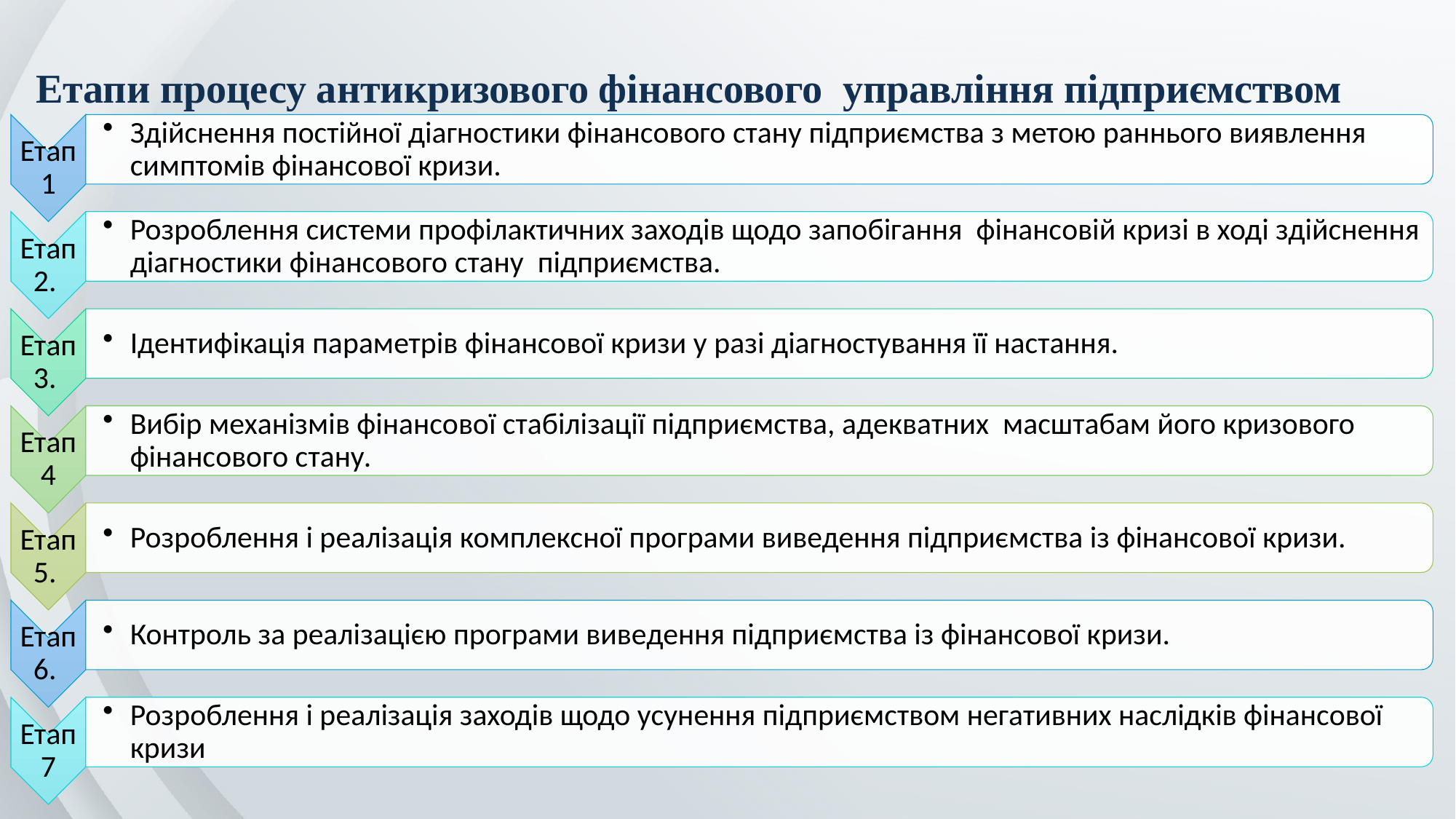

# Етапи процесу антикризового фінансового  управління підприємством
Етап 1
Здійснення постійної діагностики фінансового стану підприємства з метою раннього виявлення симптомів фінансової кризи.
Етап 2.
Розроблення системи профілактичних заходів щодо запобігання  фінансовій кризі в ході здійснення діагностики фінансового стану  підприємства.
Етап 3.
Ідентифікація параметрів фінансової кризи у разі діагностування її настання.
Етап 4
Вибір механізмів фінансової стабілізації підприємства, адекватних  масштабам його кризового фінансового стану.
Етап 5.
Розроблення і реалізація комплексної програми виведення підприємства із фінансової кризи.
Етап 6.
Контроль за реалізацією програми виведення підприємства із фінансової кризи.
Етап 7
Розроблення і реалізація заходів щодо усунення підприємством негативних наслідків фінансової кризи